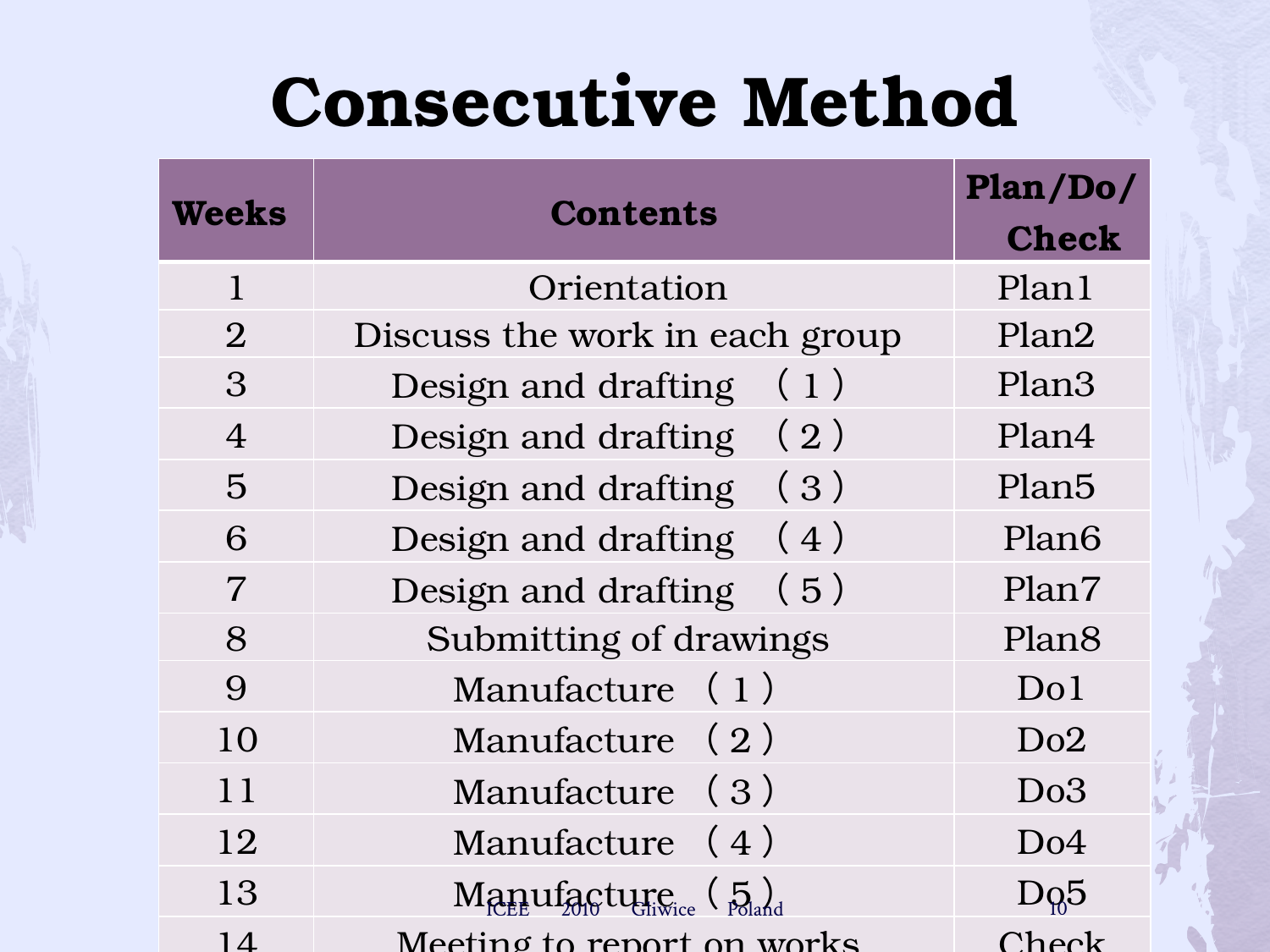

Consecutive Method
| Weeks | Contents | Plan/Do/ Check |
| --- | --- | --- |
| 1 | Orientation | Plan1 |
| 2 | Discuss the work in each group | Plan2 |
| 3 | Design and drafting （1） | Plan3 |
| 4 | Design and drafting （2） | Plan4 |
| 5 | Design and drafting （3） | Plan5 |
| 6 | Design and drafting （4） | Plan6 |
| 7 | Design and drafting （5） | Plan7 |
| 8 | Submitting of drawings | Plan8 |
| 9 | Manufacture（1） | Do1 |
| 10 | Manufacture（2） | Do2 |
| 11 | Manufacture（3） | Do3 |
| 12 | Manufacture（4） | Do4 |
| 13 | Manufacture（5） | Do5 |
| 14 | Meeting to report on works | Check |
ICEE　2010　Gliwice　Poland
10